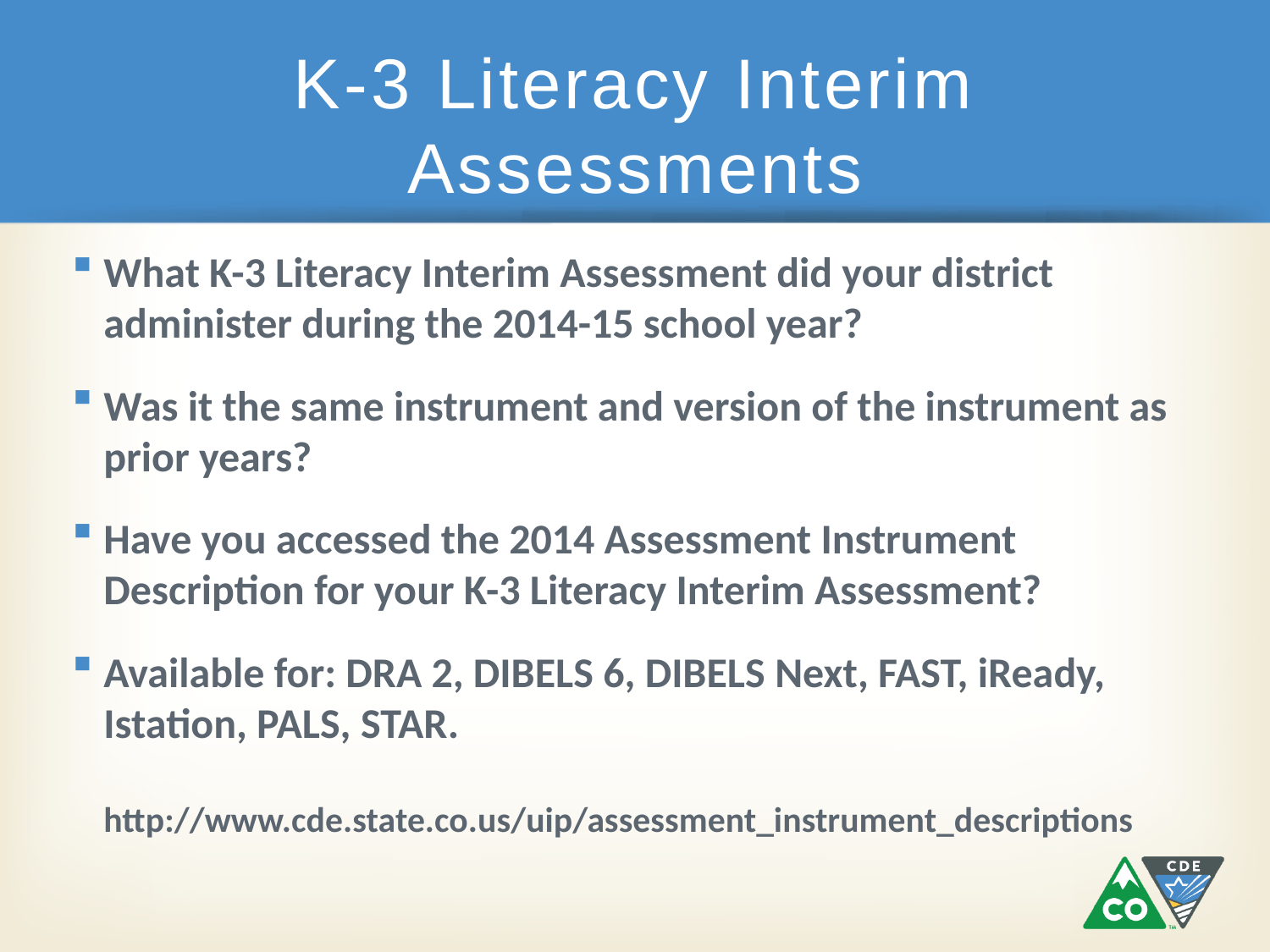

# K-3 Literacy Interim Assessments
What K-3 Literacy Interim Assessment did your district administer during the 2014-15 school year?
Was it the same instrument and version of the instrument as prior years?
Have you accessed the 2014 Assessment Instrument Description for your K-3 Literacy Interim Assessment?
Available for: DRA 2, DIBELS 6, DIBELS Next, FAST, iReady, Istation, PALS, STAR.
http://www.cde.state.co.us/uip/assessment_instrument_descriptions